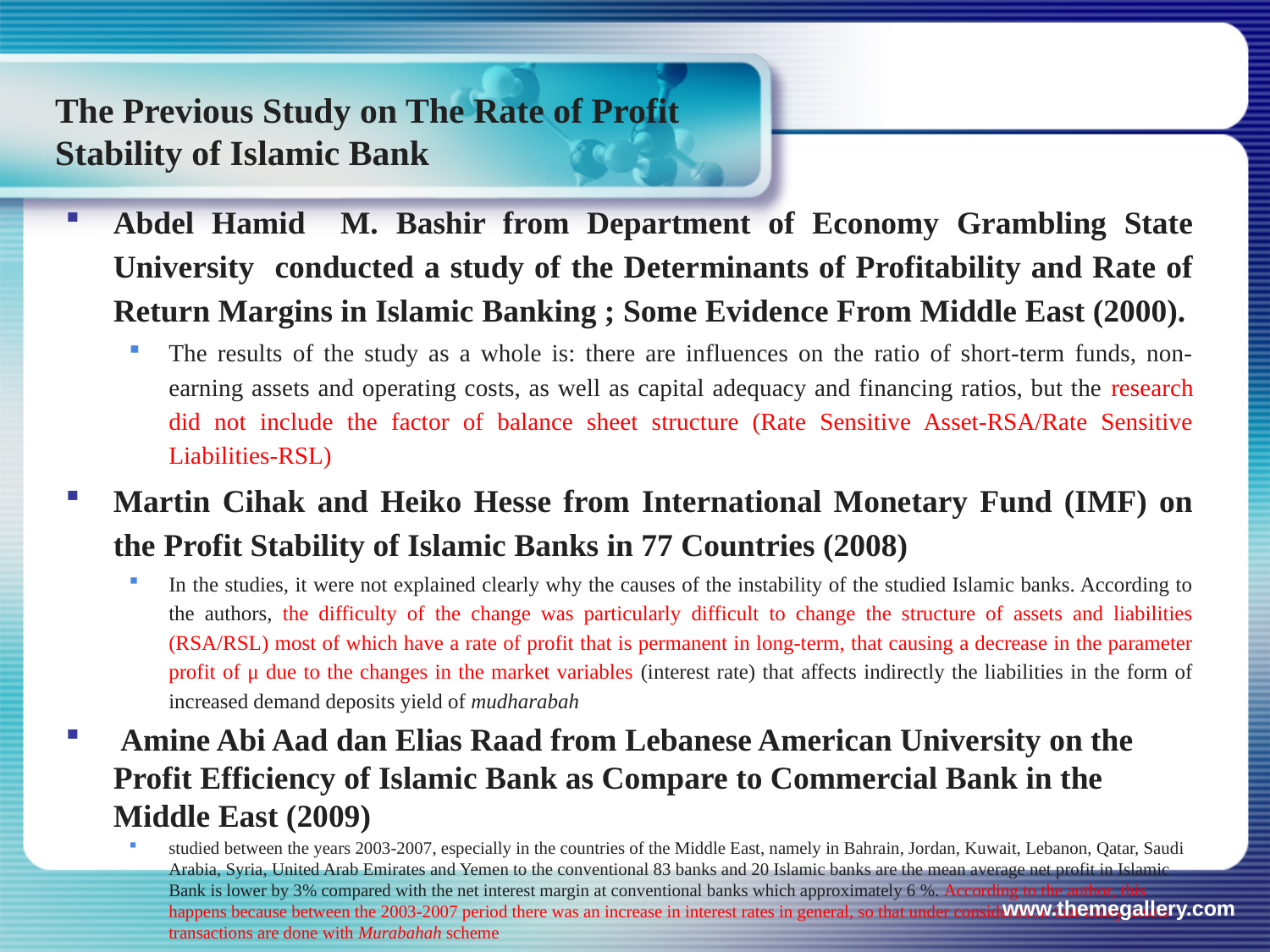

# The Previous Study on The Rate of Profit Stability of Islamic Bank
Abdel Hamid  M. Bashir from Department of Economy Grambling State University  conducted a study of the Determinants of Profitability and Rate of Return Margins in Islamic Banking ; Some Evidence From Middle East (2000).
The results of the study as a whole is: there are influences on the ratio of short-term funds, non-earning assets and operating costs, as well as capital adequacy and financing ratios, but the research did not include the factor of balance sheet structure (Rate Sensitive Asset-RSA/Rate Sensitive Liabilities-RSL)
Martin Cihak and Heiko Hesse from International Monetary Fund (IMF) on the Profit Stability of Islamic Banks in 77 Countries (2008)
In the studies, it were not explained clearly why the causes of the instability of the studied Islamic banks. According to the authors, the difficulty of the change was particularly difficult to change the structure of assets and liabilities (RSA/RSL) most of which have a rate of profit that is permanent in long-term, that causing a decrease in the parameter profit of μ due to the changes in the market variables (interest rate) that affects indirectly the liabilities in the form of increased demand deposits yield of mudharabah
 Amine Abi Aad dan Elias Raad from Lebanese American University on the Profit Efficiency of Islamic Bank as Compare to Commercial Bank in the Middle East (2009)
studied between the years 2003-2007, especially in the countries of the Middle East, namely in Bahrain, Jordan, Kuwait, Lebanon, Qatar, Saudi Arabia, Syria, United Arab Emirates and Yemen to the conventional 83 banks and 20 Islamic banks are the mean average net profit in Islamic Bank is lower by 3% compared with the net interest margin at conventional banks which approximately 6 %. According to the author, this happens because between the 2003-2007 period there was an increase in interest rates in general, so that under consideration that many assets transactions are done with Murabahah scheme

www.themegallery.com